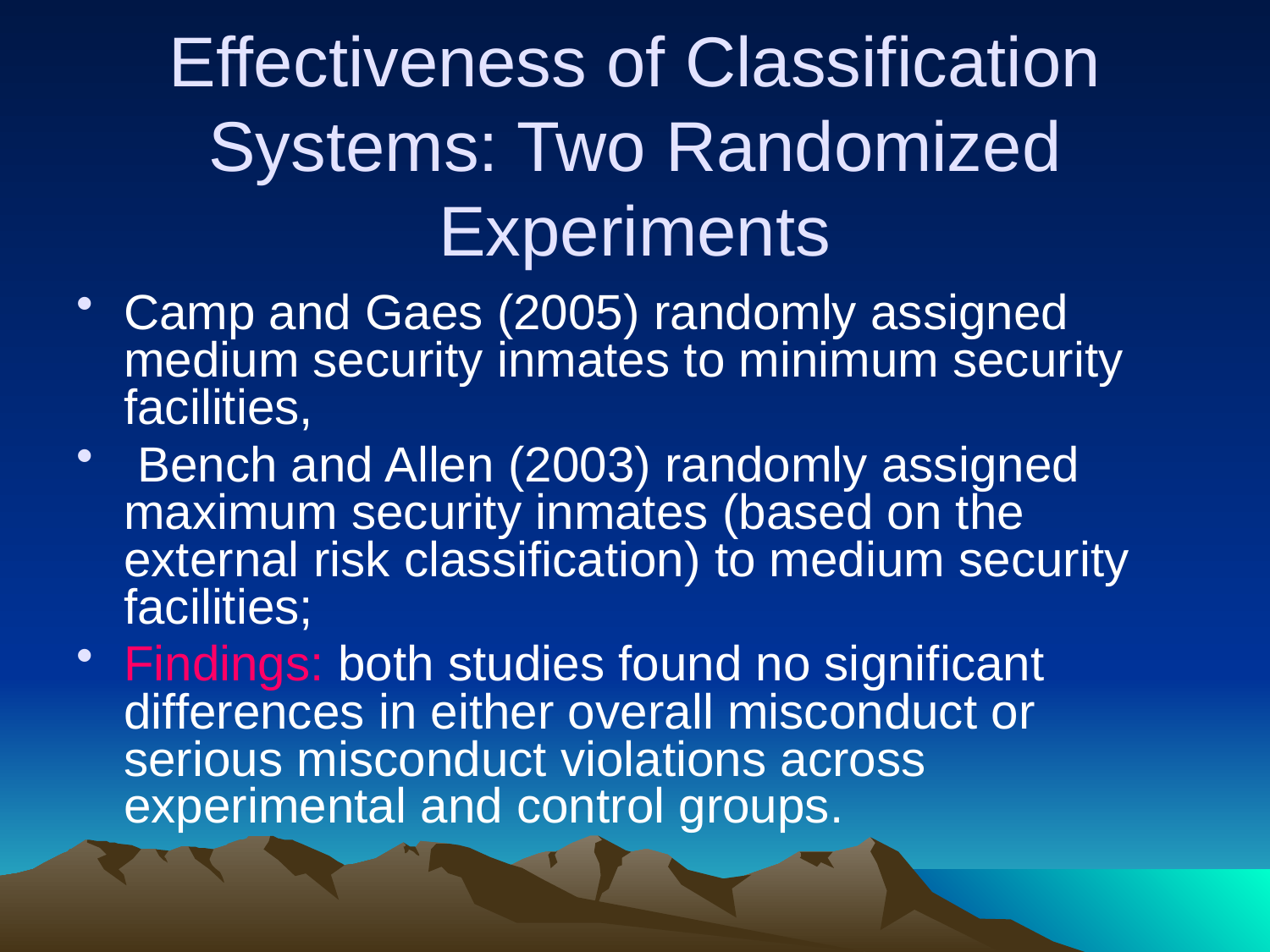

# Effectiveness of Classification Systems: Two Randomized Experiments
Camp and Gaes (2005) randomly assigned medium security inmates to minimum security facilities,
 Bench and Allen (2003) randomly assigned maximum security inmates (based on the external risk classification) to medium security facilities;
Findings: both studies found no significant differences in either overall misconduct or serious misconduct violations across experimental and control groups.